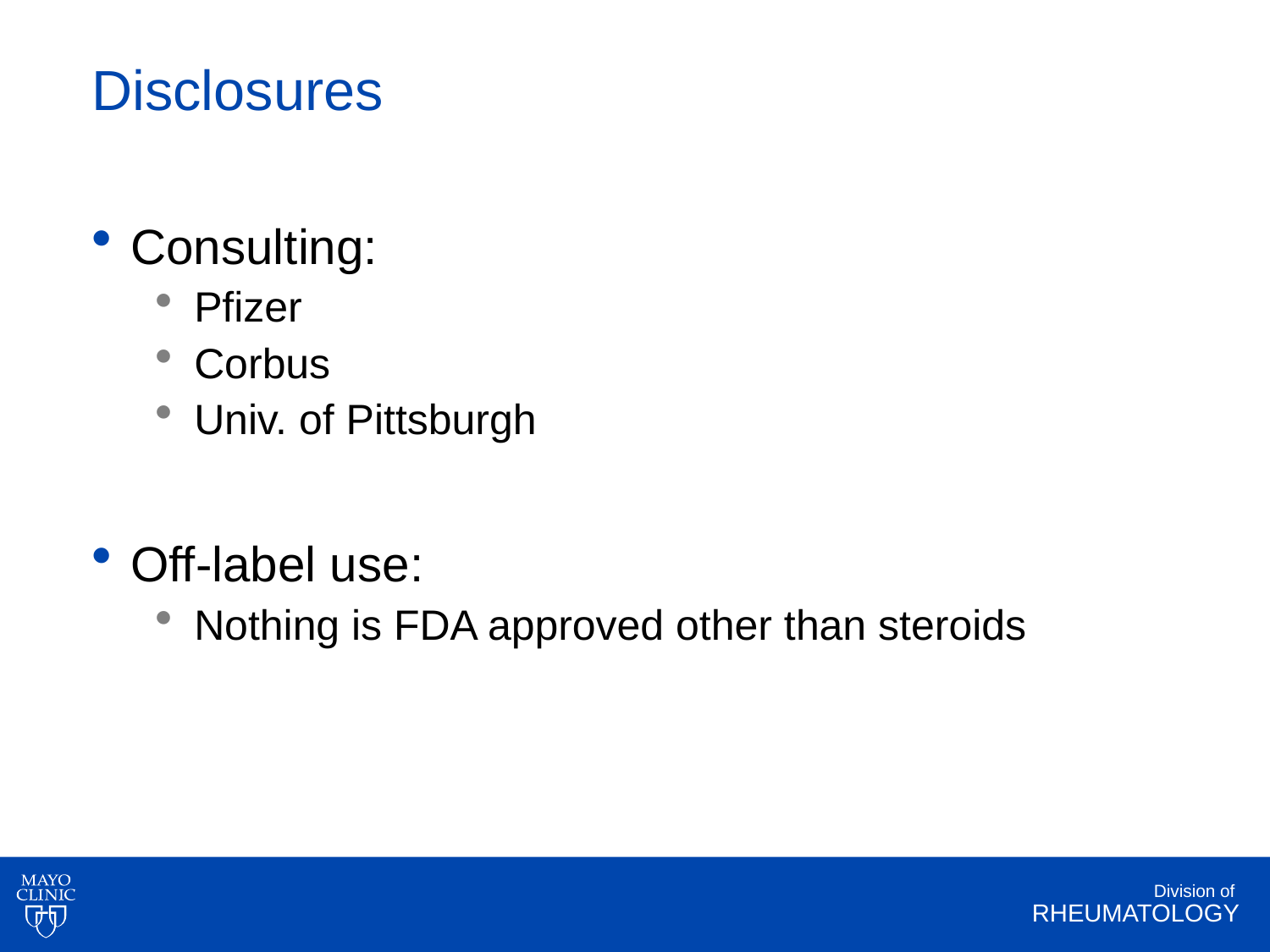

# Disclosures
Consulting:
Pfizer
Corbus
Univ. of Pittsburgh

Off-label use:
Nothing is FDA approved other than steroids